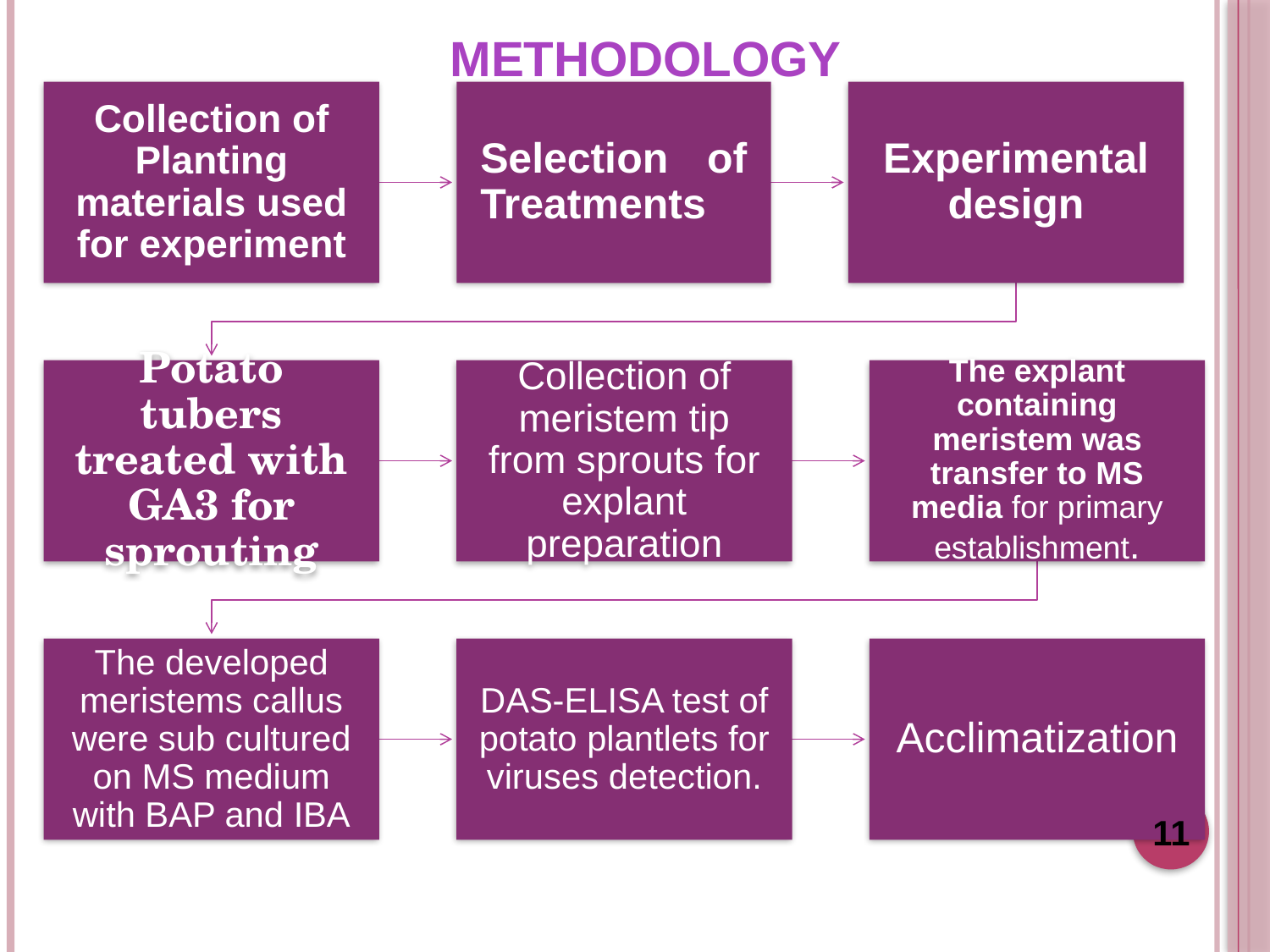

METHODOLOGY

Collection of Planting materials used for experiment

Selection of Treatments

Experimental design

Potato tubers treated with GA3 for sprouting

Collection of meristem tip from sprouts for explant preparation

The explant containing meristem was transfer to MS media for primary establishment.

The developed meristems callus were sub cultured on MS medium with BAP and IBA

DAS-ELISA test of potato plantlets for viruses detection.
Acclimatization
11